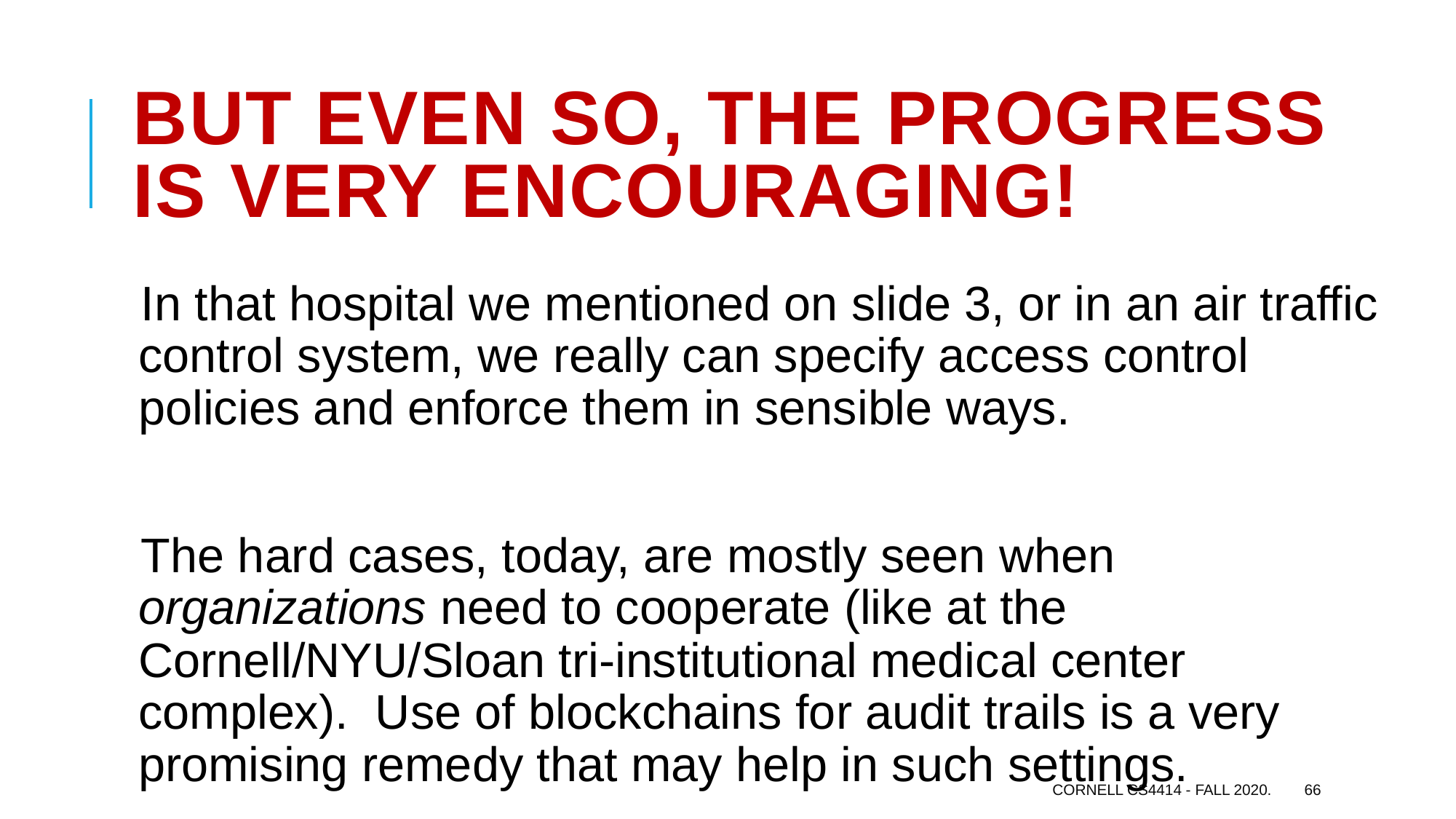

# But even so, the progress is very encouraging!
In that hospital we mentioned on slide 3, or in an air traffic control system, we really can specify access control policies and enforce them in sensible ways.

The hard cases, today, are mostly seen when organizations need to cooperate (like at the Cornell/NYU/Sloan tri-institutional medical center complex).  Use of blockchains for audit trails is a very promising remedy that may help in such settings.
Cornell CS4414 - Fall 2020.
66